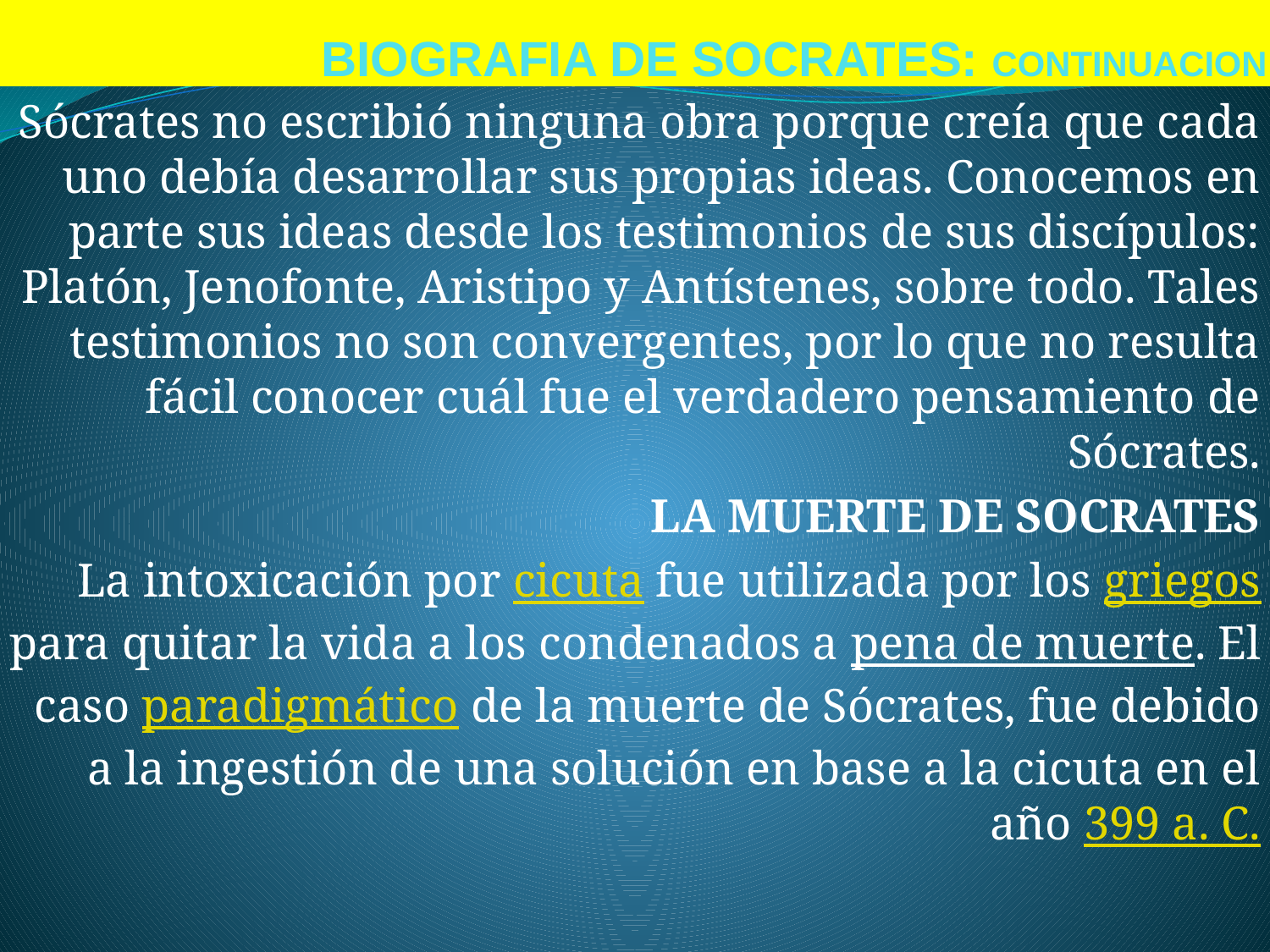

# BIOGRAFIA DE SOCRATES: CONTINUACION
Sócrates no escribió ninguna obra porque creía que cada uno debía desarrollar sus propias ideas. Conocemos en parte sus ideas desde los testimonios de sus discípulos: Platón, Jenofonte, Aristipo y Antístenes, sobre todo. Tales testimonios no son convergentes, por lo que no resulta fácil conocer cuál fue el verdadero pensamiento de Sócrates.
LA MUERTE DE SOCRATES
La intoxicación por cicuta fue utilizada por los griegos para quitar la vida a los condenados a pena de muerte. El caso paradigmático de la muerte de Sócrates, fue debido a la ingestión de una solución en base a la cicuta en el año 399 a. C.